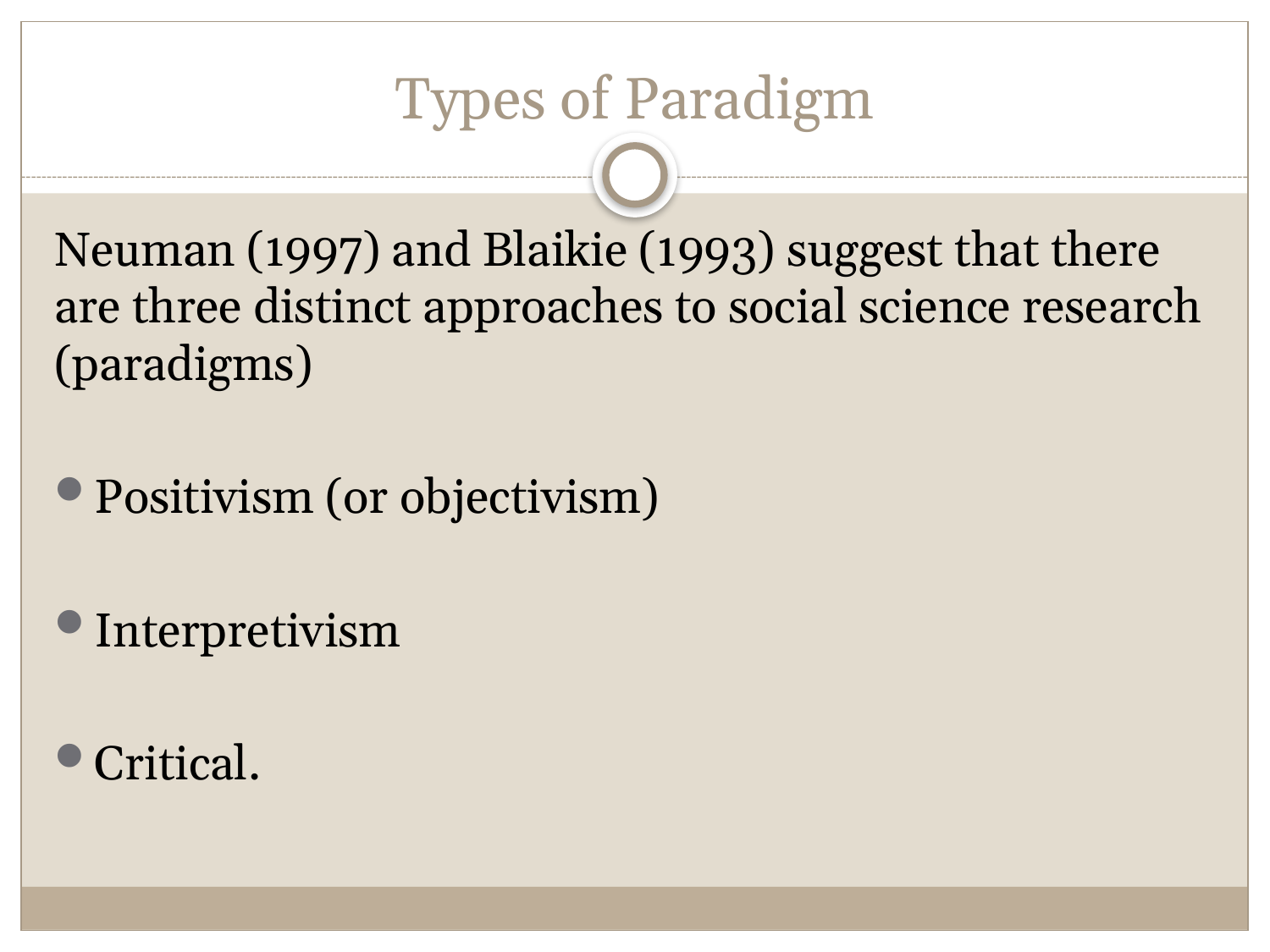

# Types of Paradigm
Neuman (1997) and Blaikie (1993) suggest that there are three distinct approaches to social science research (paradigms)

Positivism (or objectivism)

Interpretivism

Critical.